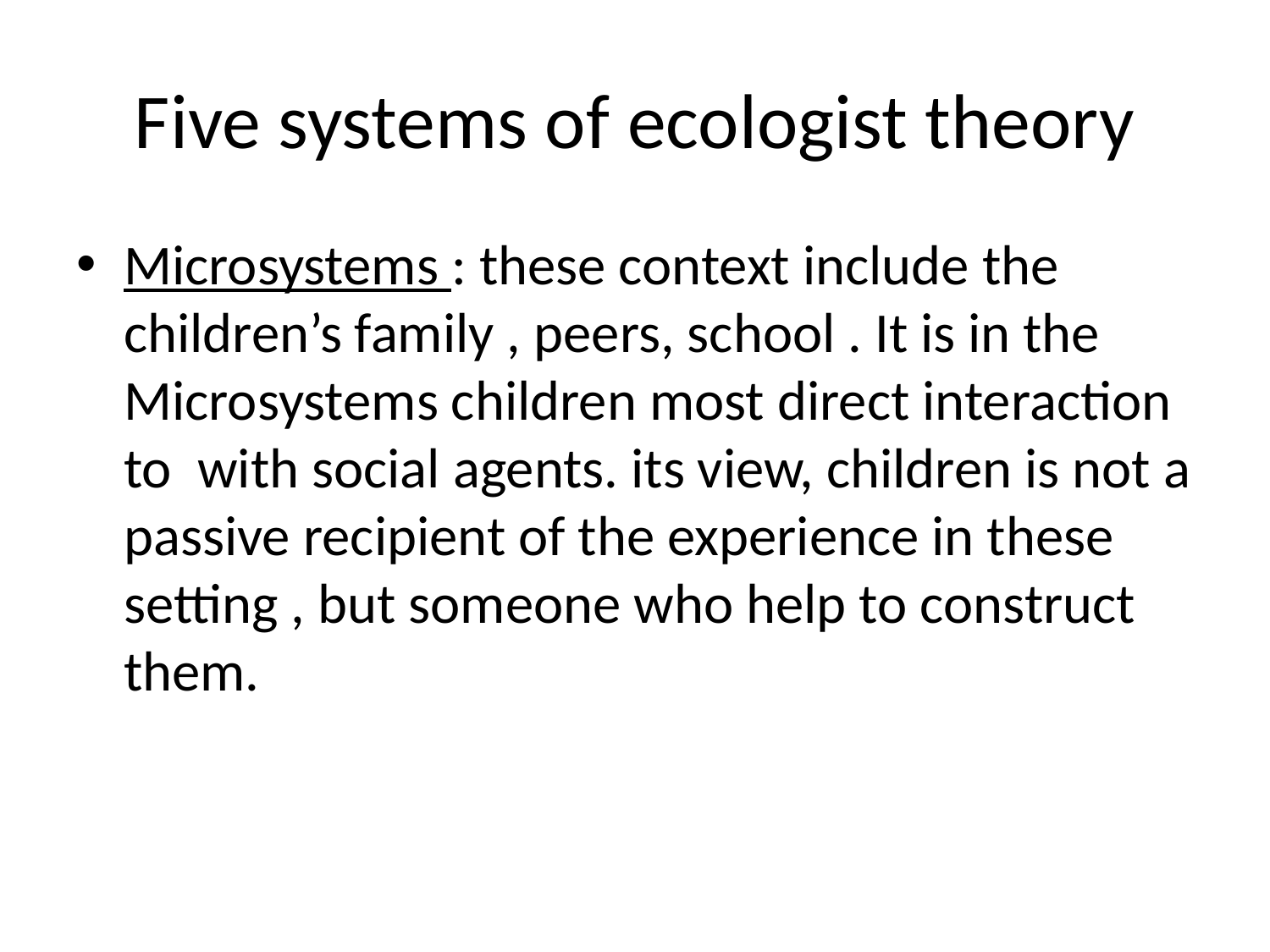

# Five systems of ecologist theory
Microsystems : these context include the children’s family , peers, school . It is in the Microsystems children most direct interaction to  with social agents. its view, children is not a passive recipient of the experience in these setting , but someone who help to construct them.